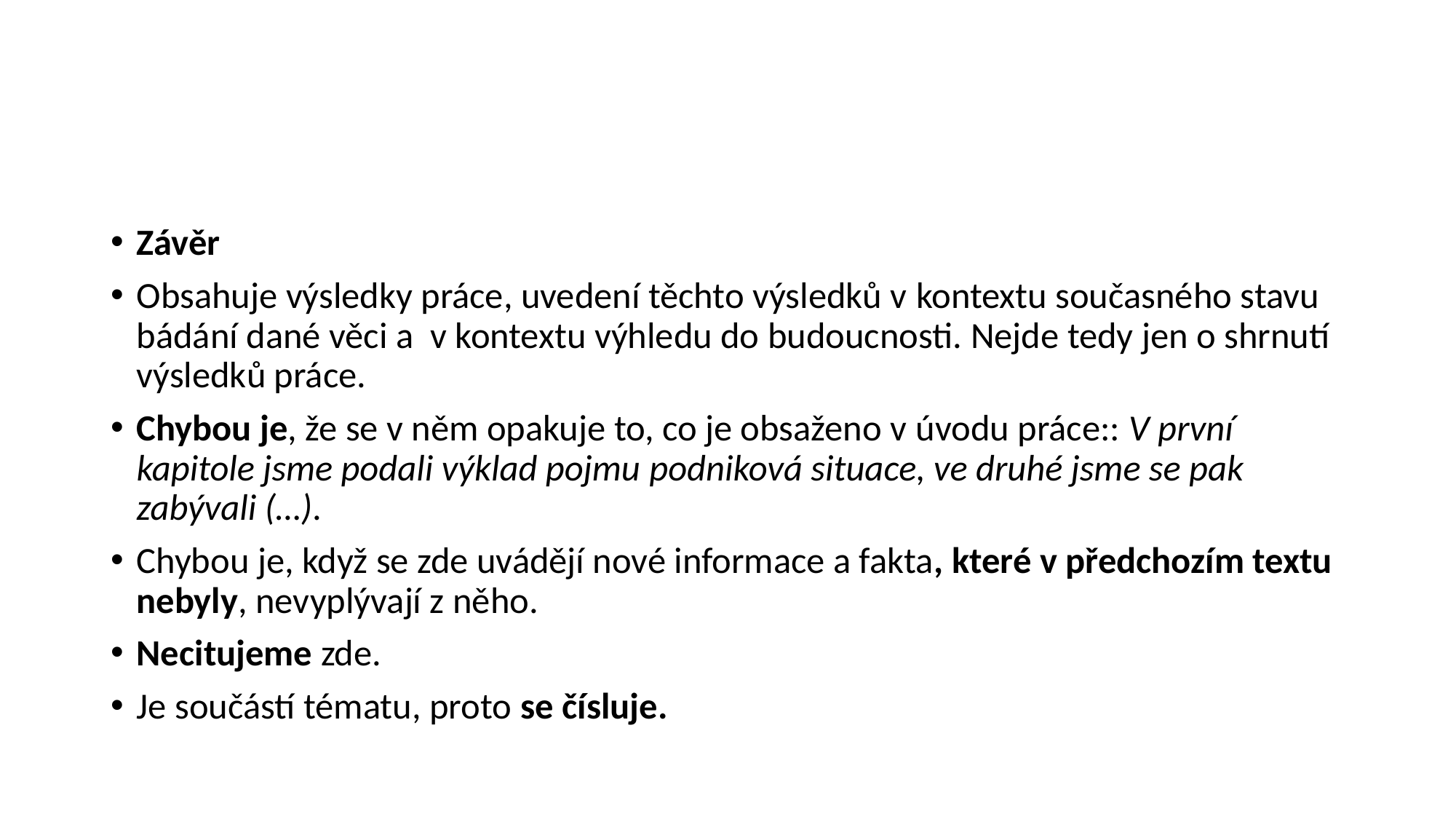

#
Závěr
Obsahuje výsledky práce, uvedení těchto výsledků v kontextu současného stavu bádání dané věci a  v kontextu výhledu do budoucnosti. Nejde tedy jen o shrnutí výsledků práce.
Chybou je, že se v něm opakuje to, co je obsaženo v úvodu práce:: V první kapitole jsme podali výklad pojmu podniková situace, ve druhé jsme se pak zabývali (…).
Chybou je, když se zde uvádějí nové informace a fakta, které v předchozím textu nebyly, nevyplývají z něho.
Necitujeme zde.
Je součástí tématu, proto se čísluje.